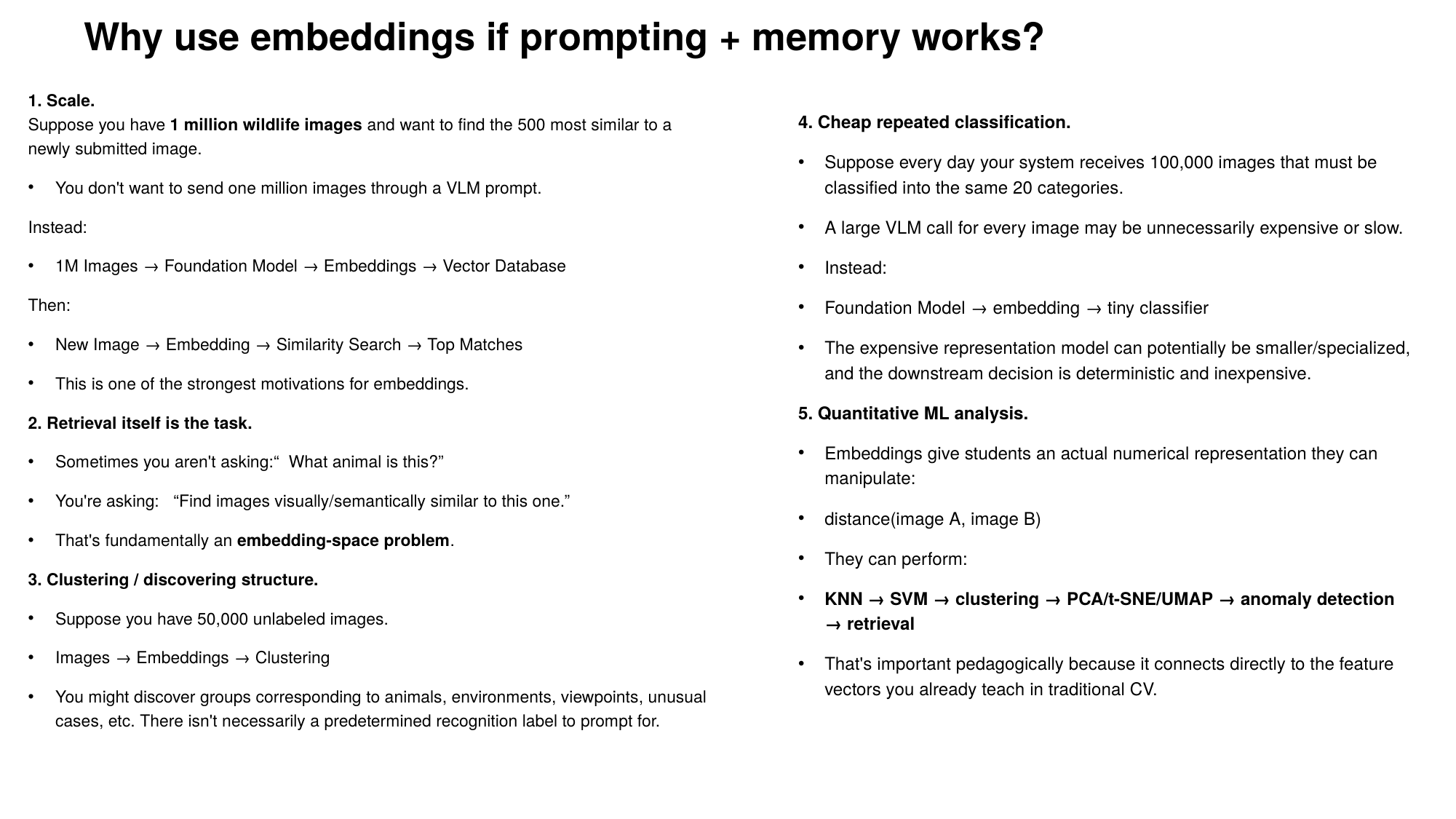

# Why use embeddings if prompting + memory works?
1. Scale.
Suppose you have 1 million wildlife images and want to find the 500 most similar to a newly submitted image.
You don't want to send one million images through a VLM prompt.
Instead:
1M Images → Foundation Model → Embeddings → Vector Database
Then:
New Image → Embedding → Similarity Search → Top Matches
This is one of the strongest motivations for embeddings.
2. Retrieval itself is the task.
Sometimes you aren't asking:“  What animal is this?”
You're asking:   “Find images visually/semantically similar to this one.”
That's fundamentally an embedding-space problem.
3. Clustering / discovering structure.
Suppose you have 50,000 unlabeled images.
Images → Embeddings → Clustering
You might discover groups corresponding to animals, environments, viewpoints, unusual cases, etc. There isn't necessarily a predetermined recognition label to prompt for.

4. Cheap repeated classification.
Suppose every day your system receives 100,000 images that must be classified into the same 20 categories.
A large VLM call for every image may be unnecessarily expensive or slow.
Instead:
Foundation Model → embedding → tiny classifier
The expensive representation model can potentially be smaller/specialized, and the downstream decision is deterministic and inexpensive.
5. Quantitative ML analysis.
Embeddings give students an actual numerical representation they can manipulate:
distance(image A, image B)
They can perform:
KNN → SVM → clustering → PCA/t-SNE/UMAP → anomaly detection → retrieval
That's important pedagogically because it connects directly to the feature vectors you already teach in traditional CV.